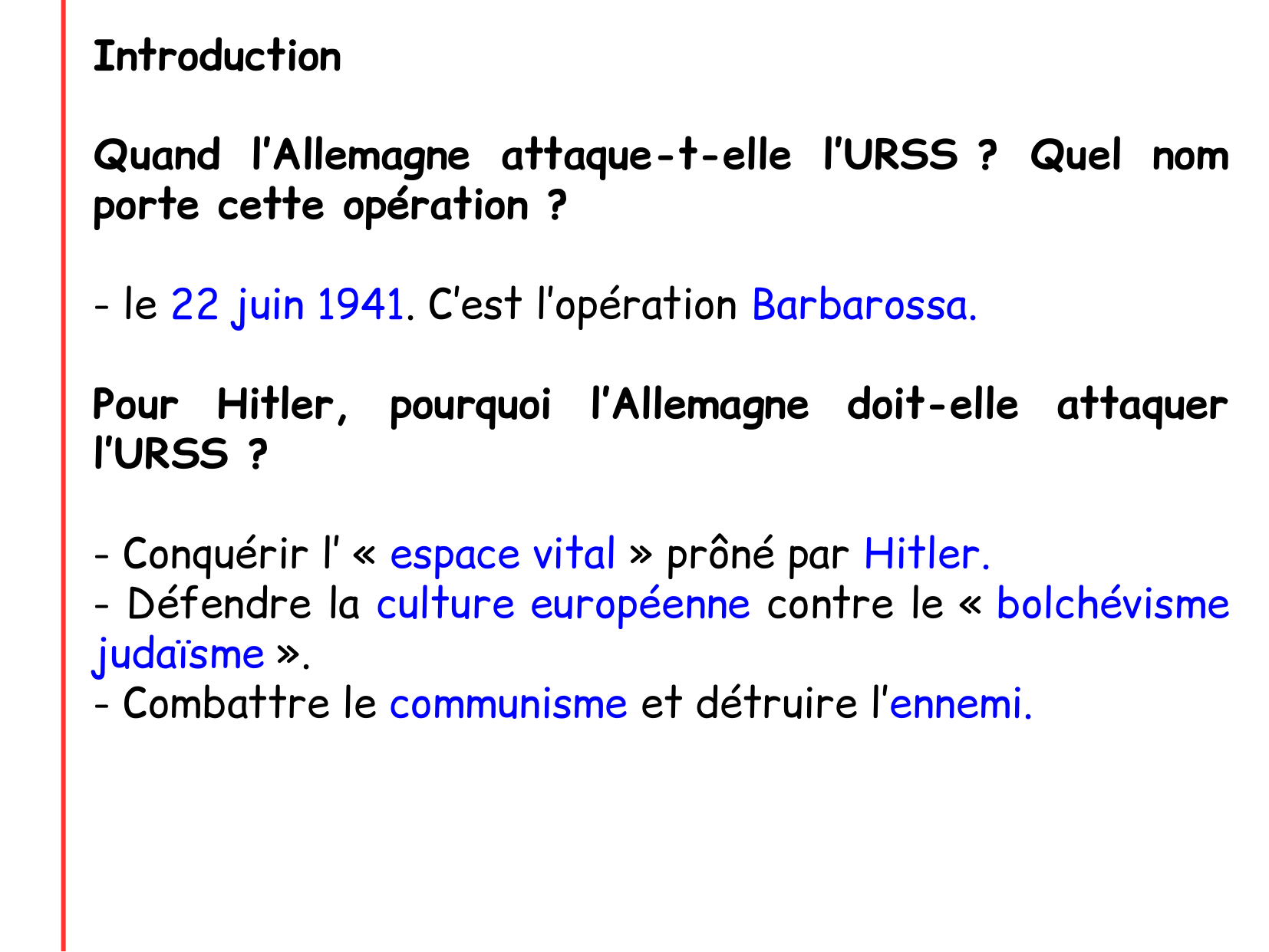

Introduction

Quand l’Allemagne attaque-t-elle l’URSS ? Quel nom porte cette opération ?

- le 22 juin 1941. C’est l’opération Barbarossa.

Pour Hitler, pourquoi l’Allemagne doit-elle attaquer l’URSS ?

- Conquérir l’ « espace vital » prôné par Hitler.
- Défendre la culture européenne contre le « bolchévisme judaïsme ».
- Combattre le communisme et détruire l’ennemi.